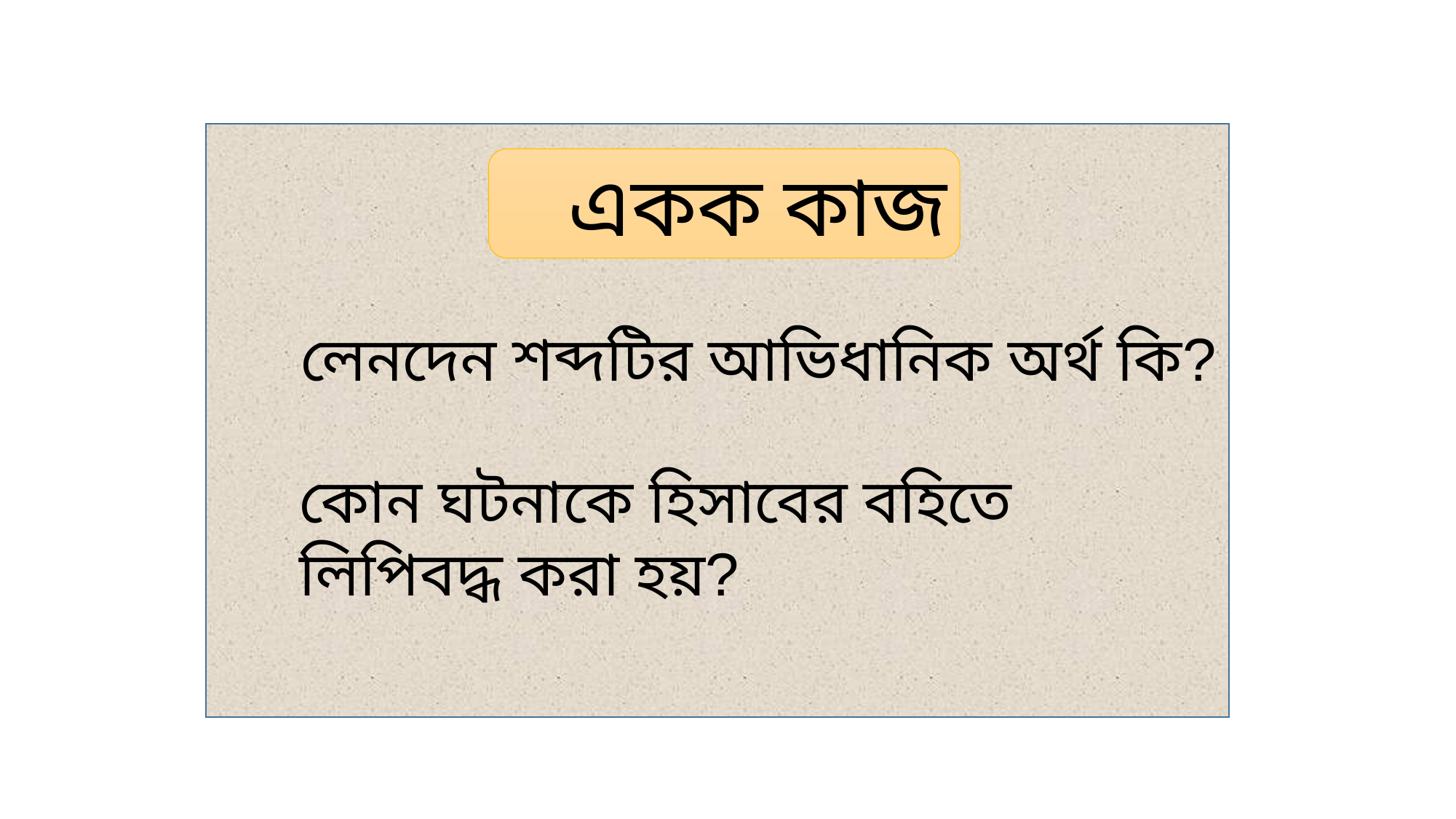

একক কাজ
লেনদেন শব্দটির আভিধানিক অর্থ কি?
কোন ঘটনাকে হিসাবের বহিতে লিপিবদ্ধ করা হয়?